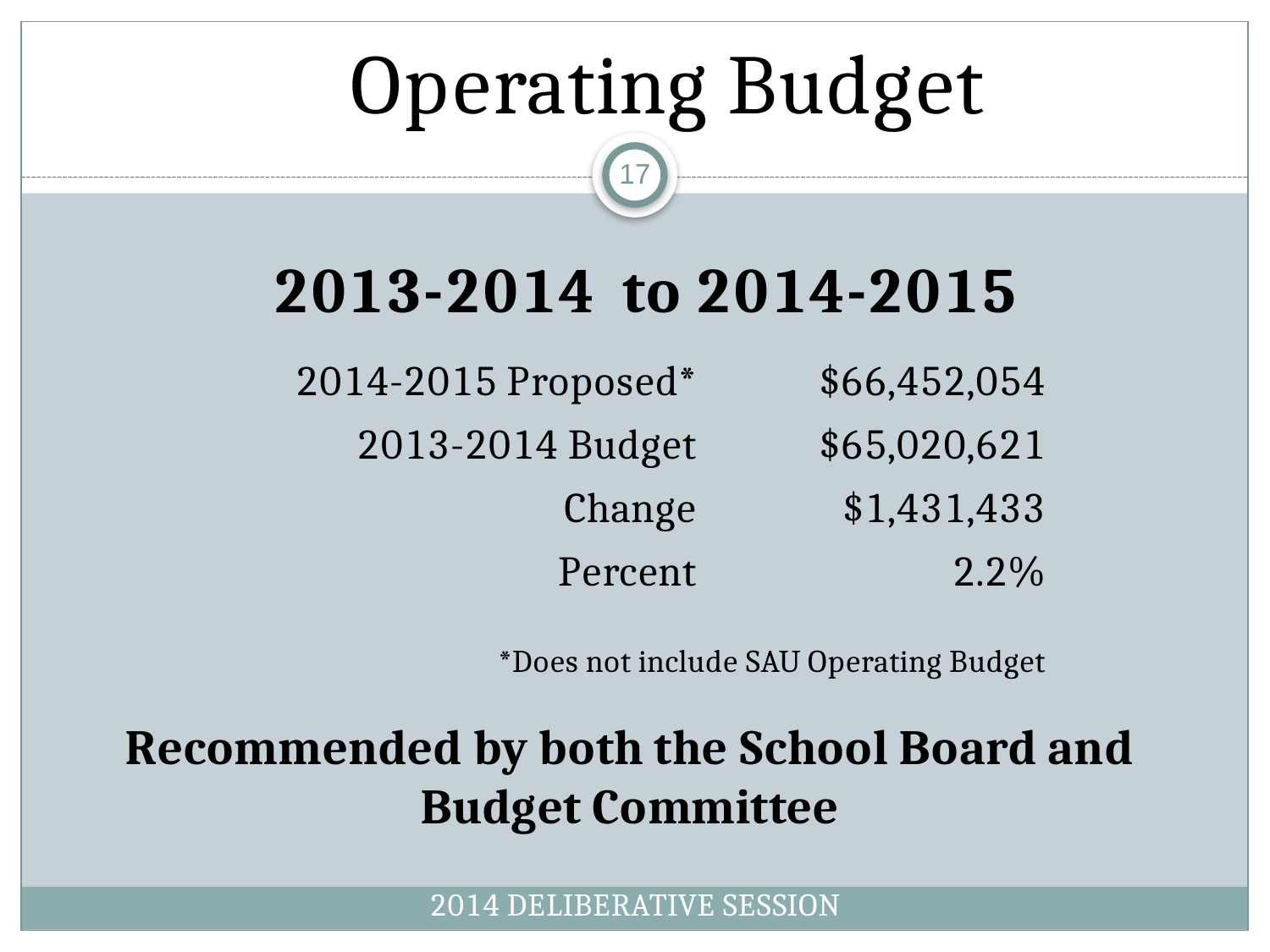

# Operating Budget
17
2013-2014  to 2014-2015
| 2014-2015 Proposed\* | $66,452,054 |
| --- | --- |
| 2013-2014 Budget | $65,020,621 |
| Change | $1,431,433 |
| Percent | 2.2% |
*Does not include SAU Operating Budget
Recommended by both the School Board and Budget Committee
2014 DELIBERATIVE SESSION